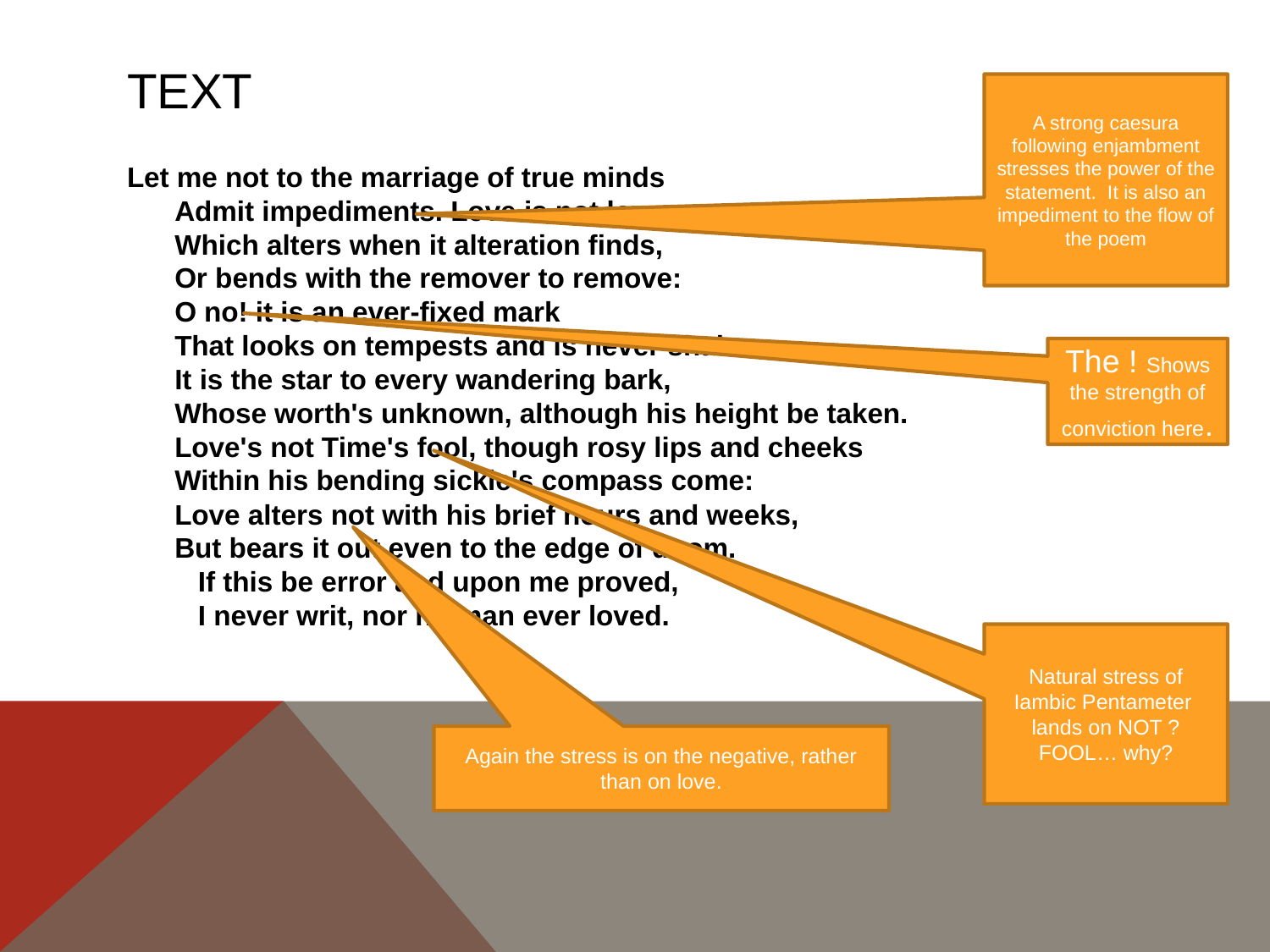

# TEXT
A strong caesura following enjambment stresses the power of the statement.  It is also an impediment to the flow of the poem
Let me not to the marriage of true minds
Admit impediments. Love is not love
Which alters when it alteration finds,
Or bends with the remover to remove:
O no! it is an ever-fixed mark 
That looks on tempests and is never shaken;
It is the star to every wandering bark,
Whose worth's unknown, although his height be taken.
Love's not Time's fool, though rosy lips and cheeks 
Within his bending sickle's compass come: 
Love alters not with his brief hours and weeks, 
But bears it out even to the edge of doom.
   If this be error and upon me proved,
   I never writ, nor no man ever loved.
The ! Shows the strength of conviction here.
Natural stress of Iambic Pentameter  lands on NOT ?FOOL… why?
Again the stress is on the negative, rather than on love.